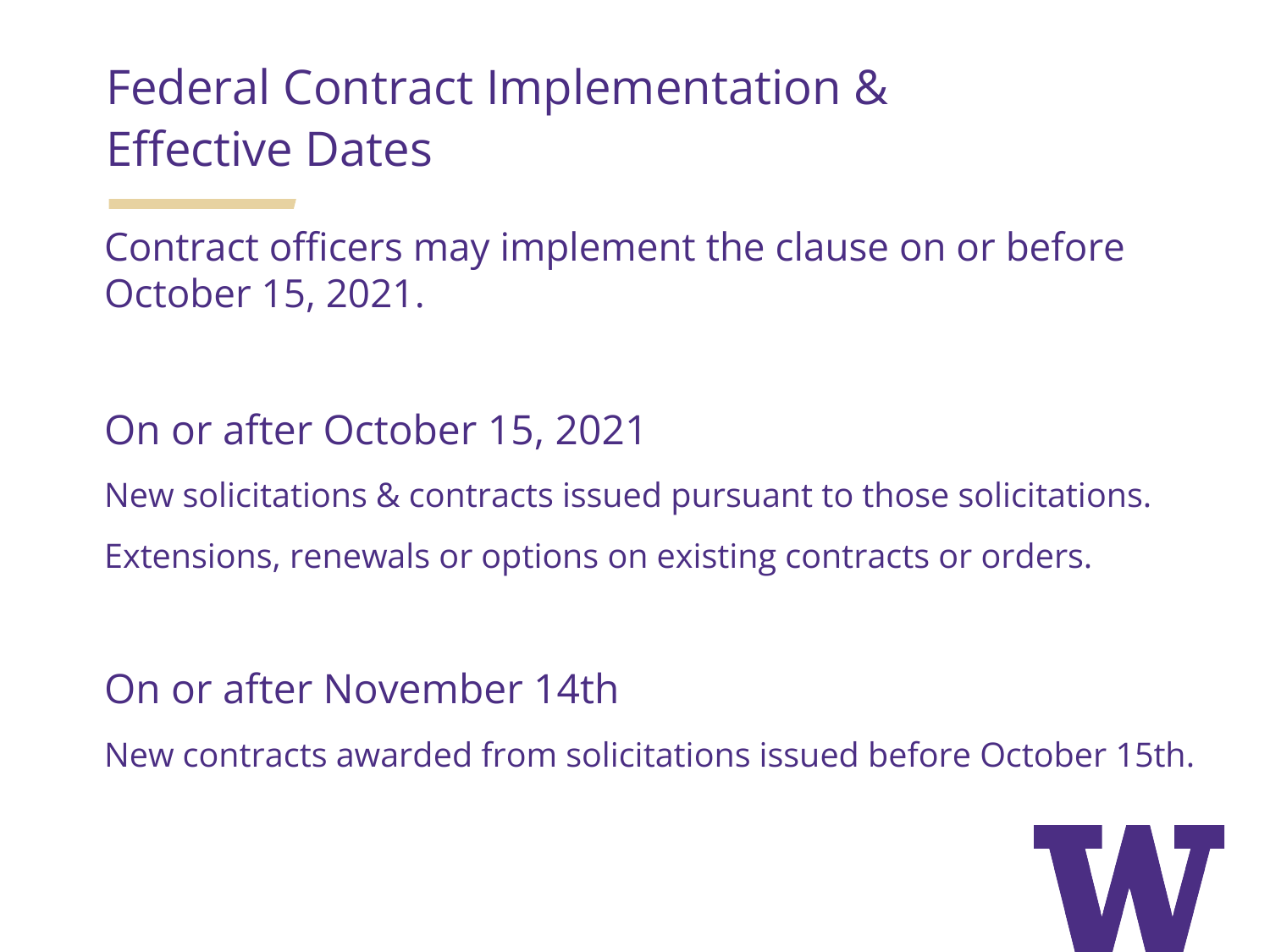

Federal Contract Implementation &
Effective Dates
Contract officers may implement the clause on or before October 15, 2021.

On or after October 15, 2021
New solicitations & contracts issued pursuant to those solicitations.
Extensions, renewals or options on existing contracts or orders.

On or after November 14th
New contracts awarded from solicitations issued before October 15th.